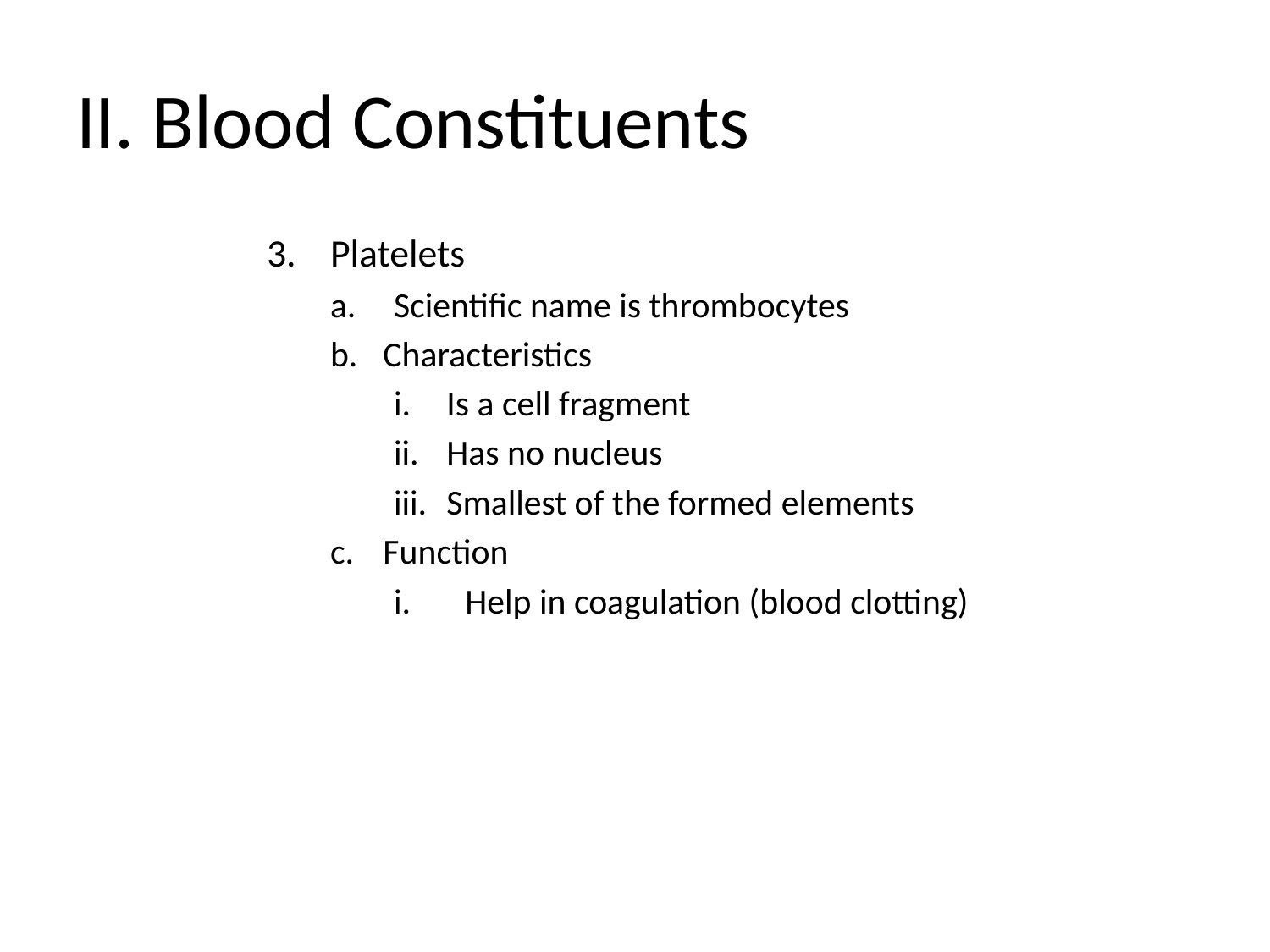

# II. Blood Constituents
Platelets
Scientific name is thrombocytes
Characteristics
Is a cell fragment
Has no nucleus
Smallest of the formed elements
Function
Help in coagulation (blood clotting)